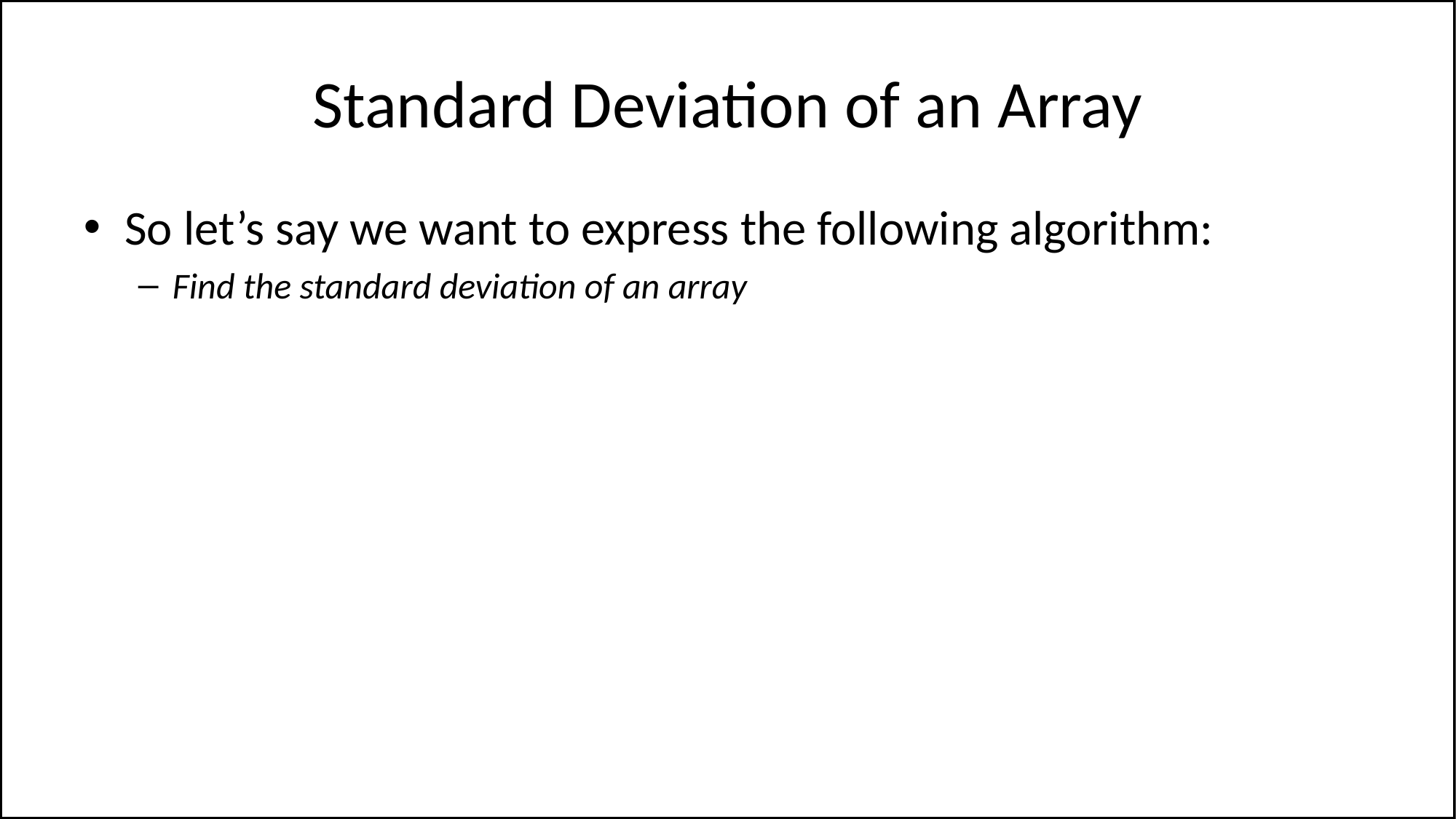

# Standard Deviation of an Array
So let’s say we want to express the following algorithm:
Find the standard deviation of an array